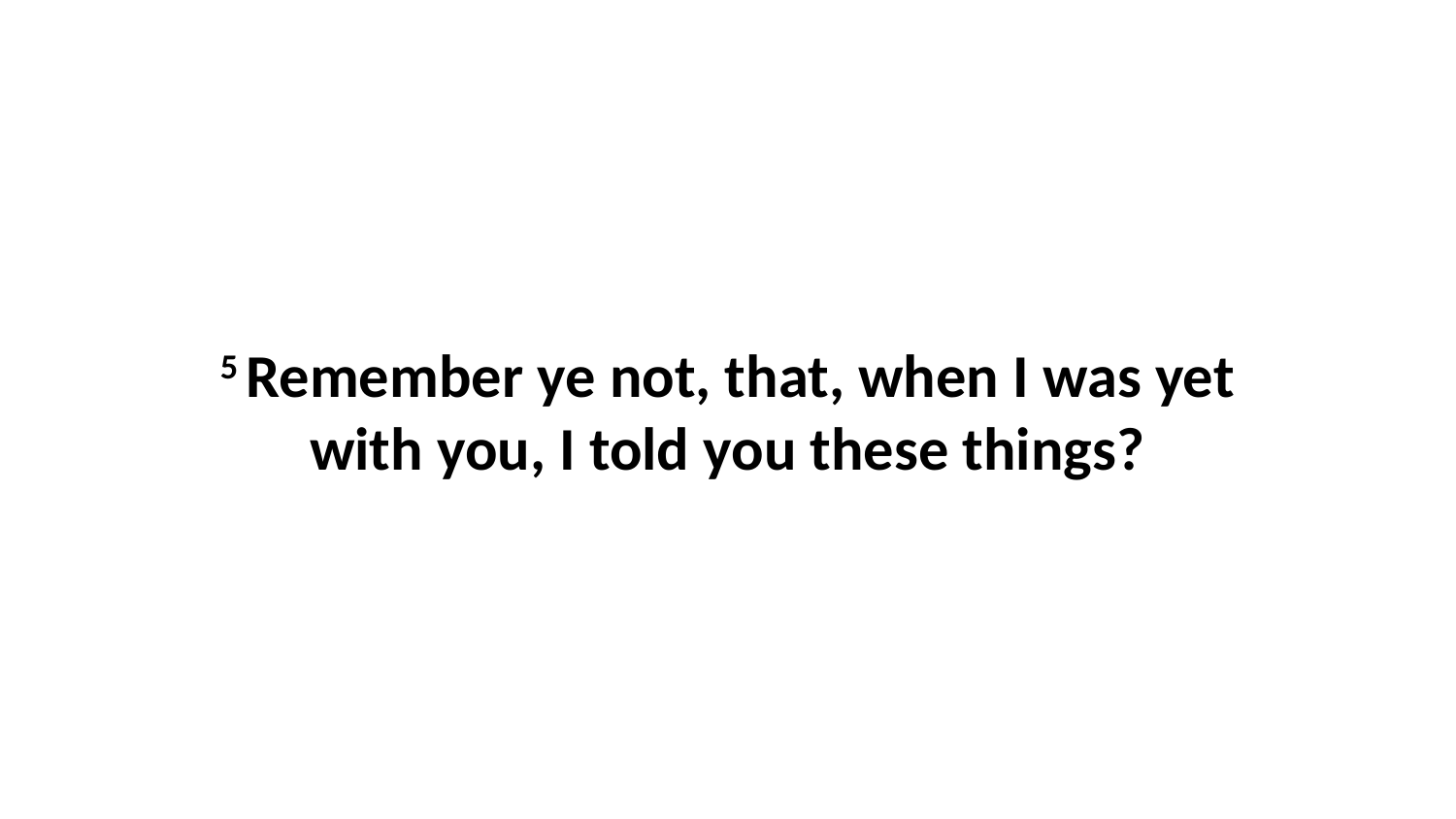

5 Remember ye not, that, when I was yet with you, I told you these things?